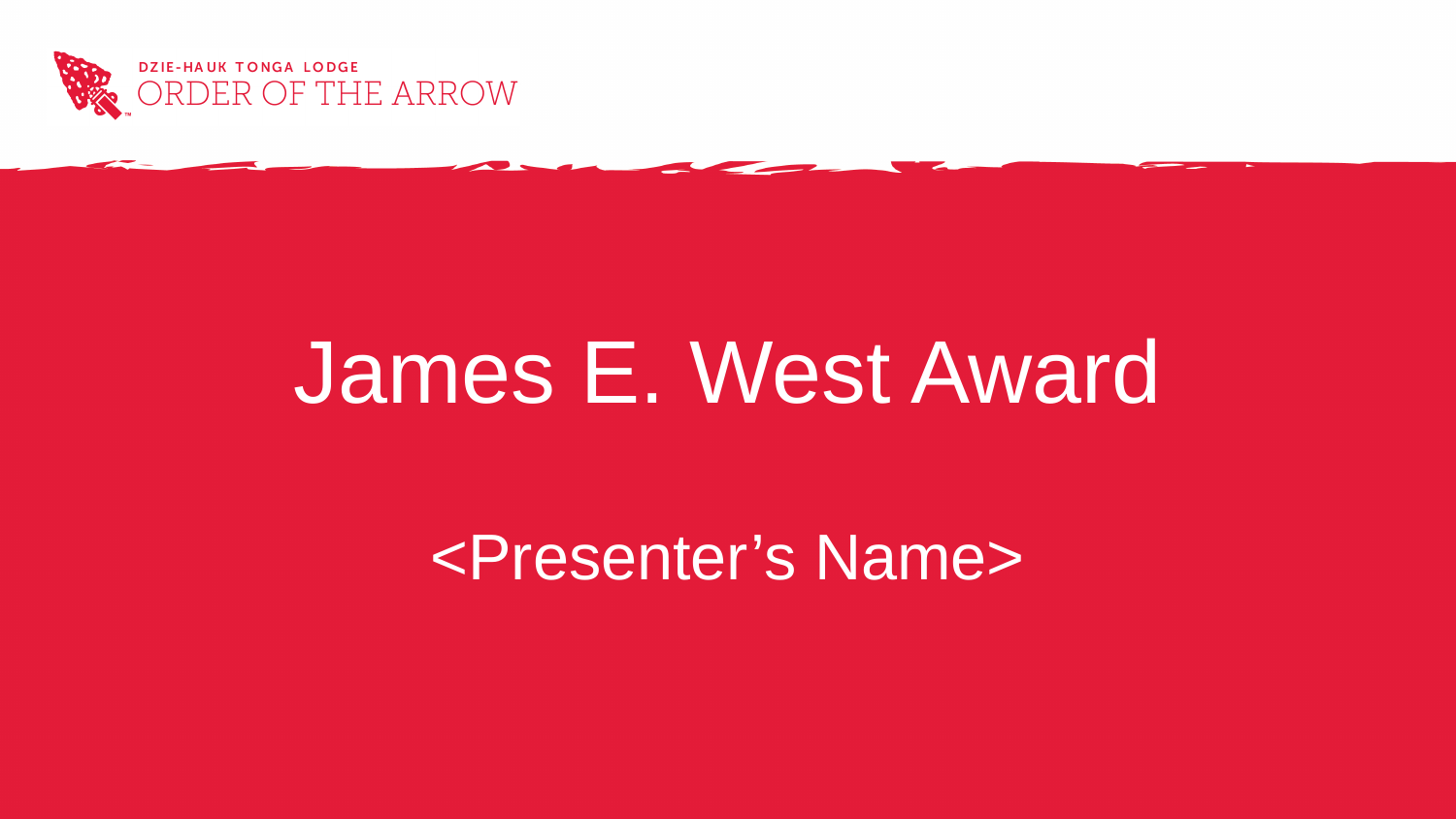

# James E. West Award
<Presenter’s Name>